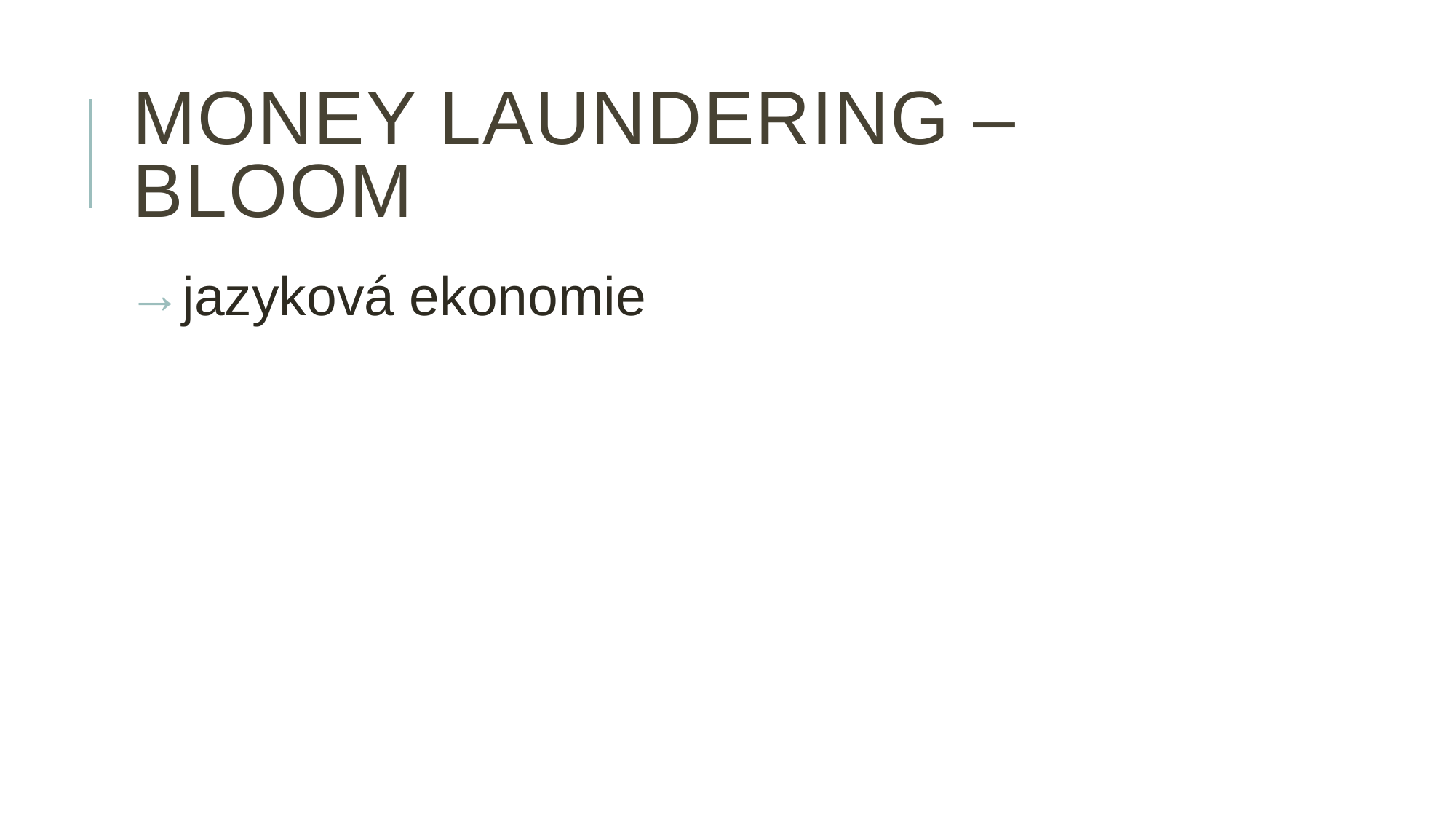

# money laundering – bloom
jazyková ekonomie